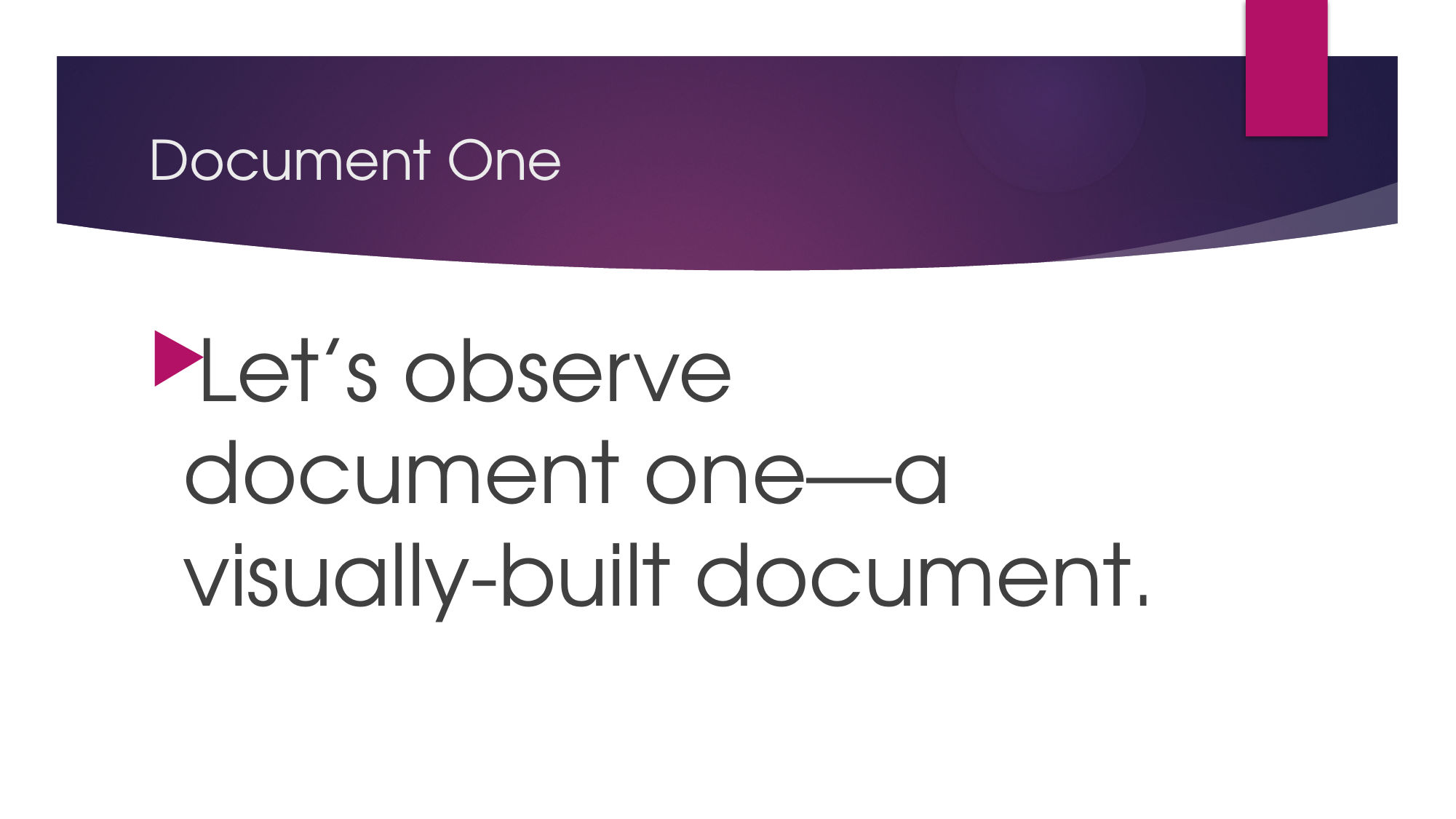

# Document One
Let’s observe document one—a visually-built document.